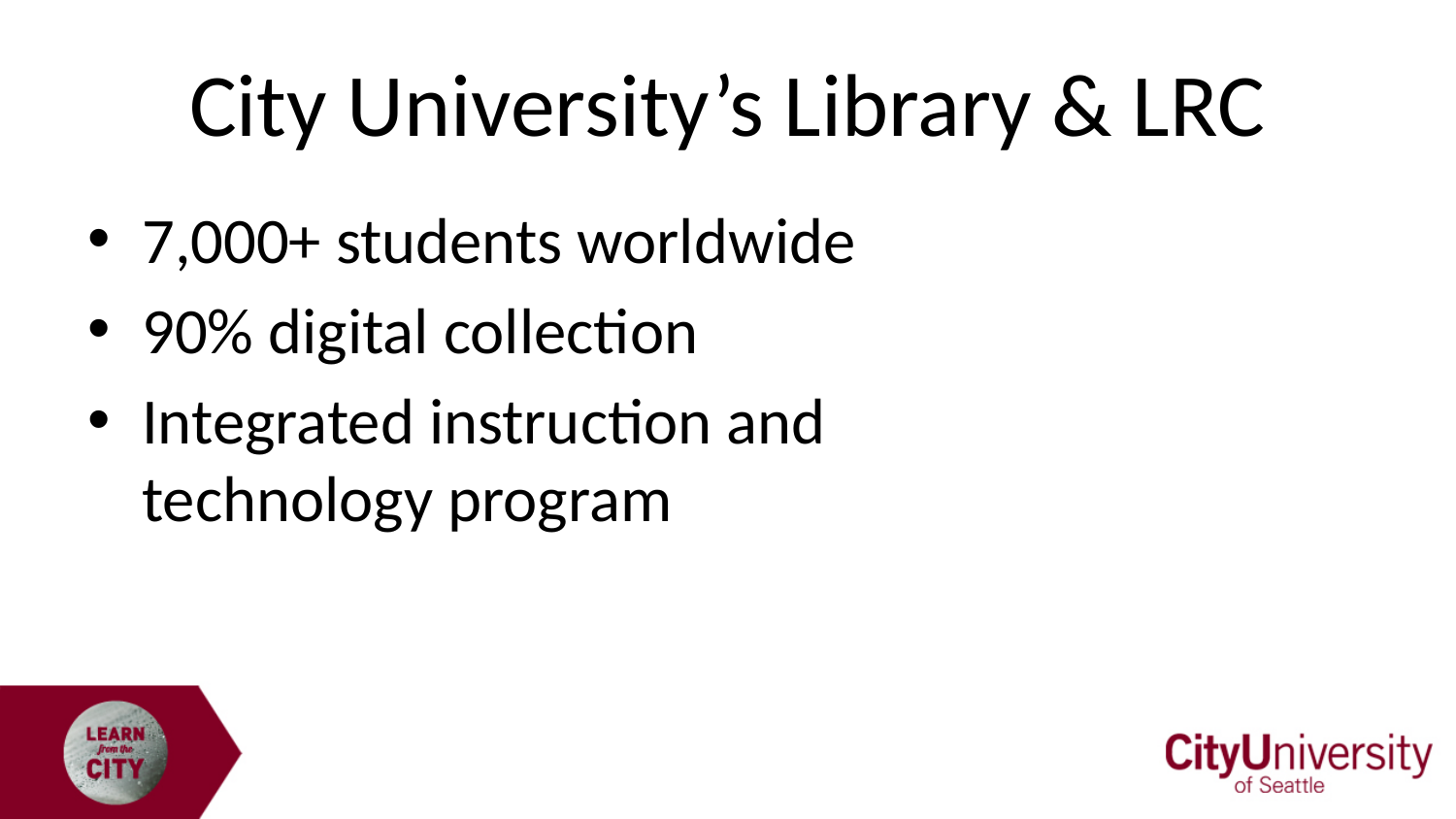

# City University’s Library & LRC
7,000+ students worldwide
90% digital collection
Integrated instruction and
technology program